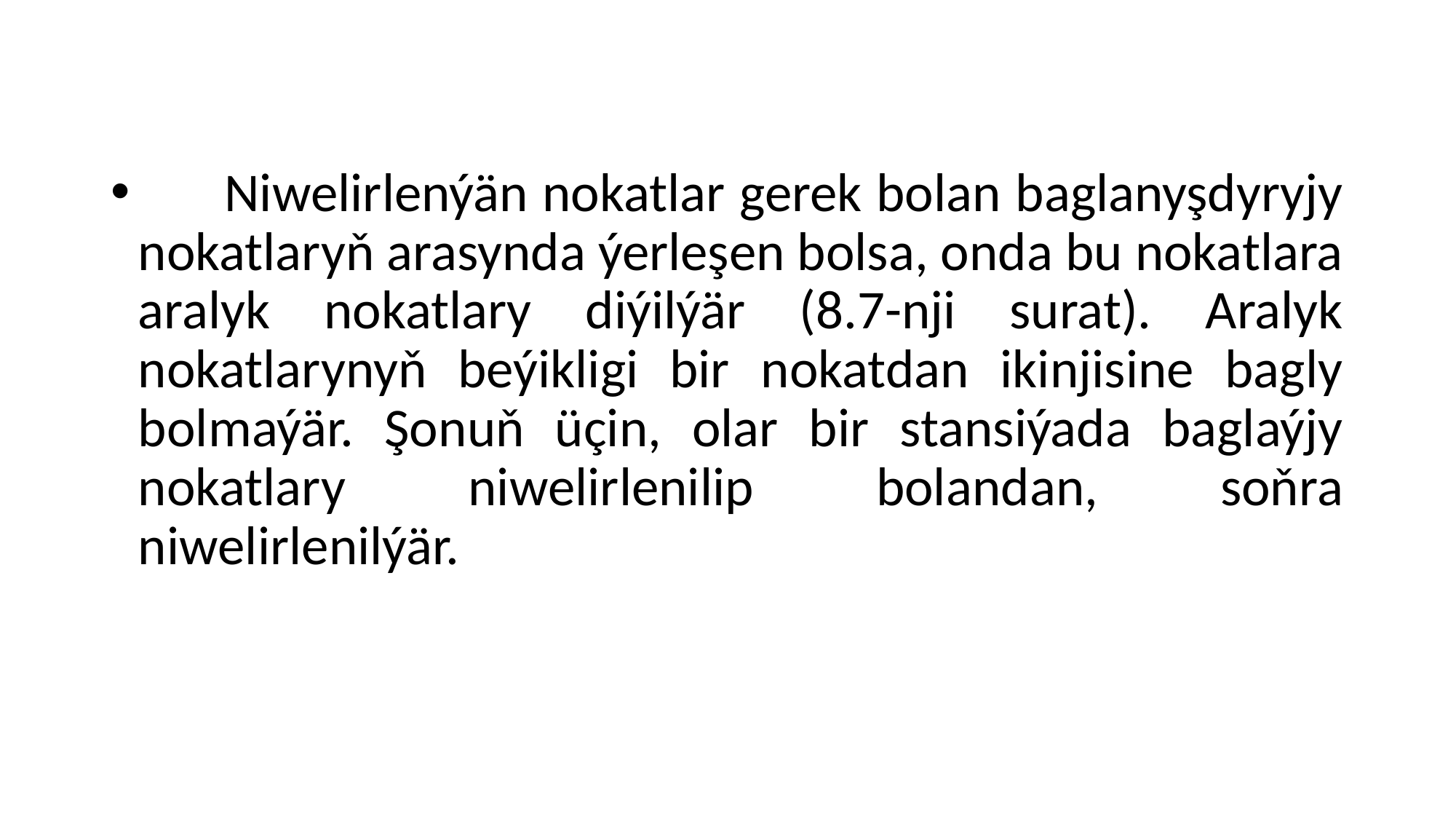

#
      Niwelirlenýän nokatlar gerek bolan baglanyşdyryjy nokatlaryň arasynda ýerleşen bolsa, onda bu nokatlara aralyk nokatlary diýilýär (8.7-nji surat). Aralyk nokatlarynyň beýikligi bir nokatdan ikinjisine bagly bolmaýär. Şonuň üçin, olar bir stansiýada baglaýjy nokatlary niwelirlenilip bolandan, soňra niwelirlenilýär.